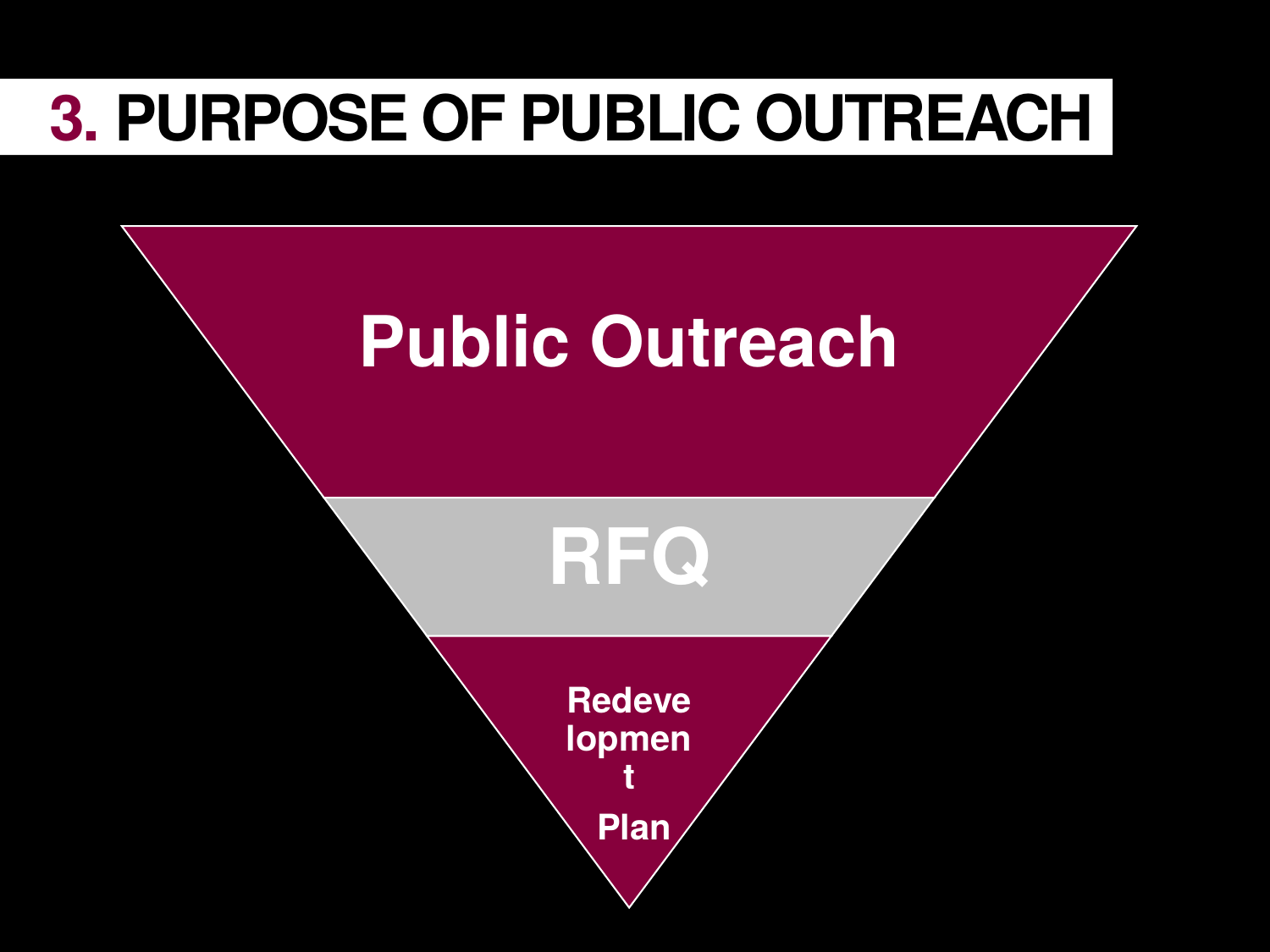

3. PURPOSE OF PUBLIC OUTREACH
Public Outreach
RFQ

Redevelopment
 Plan